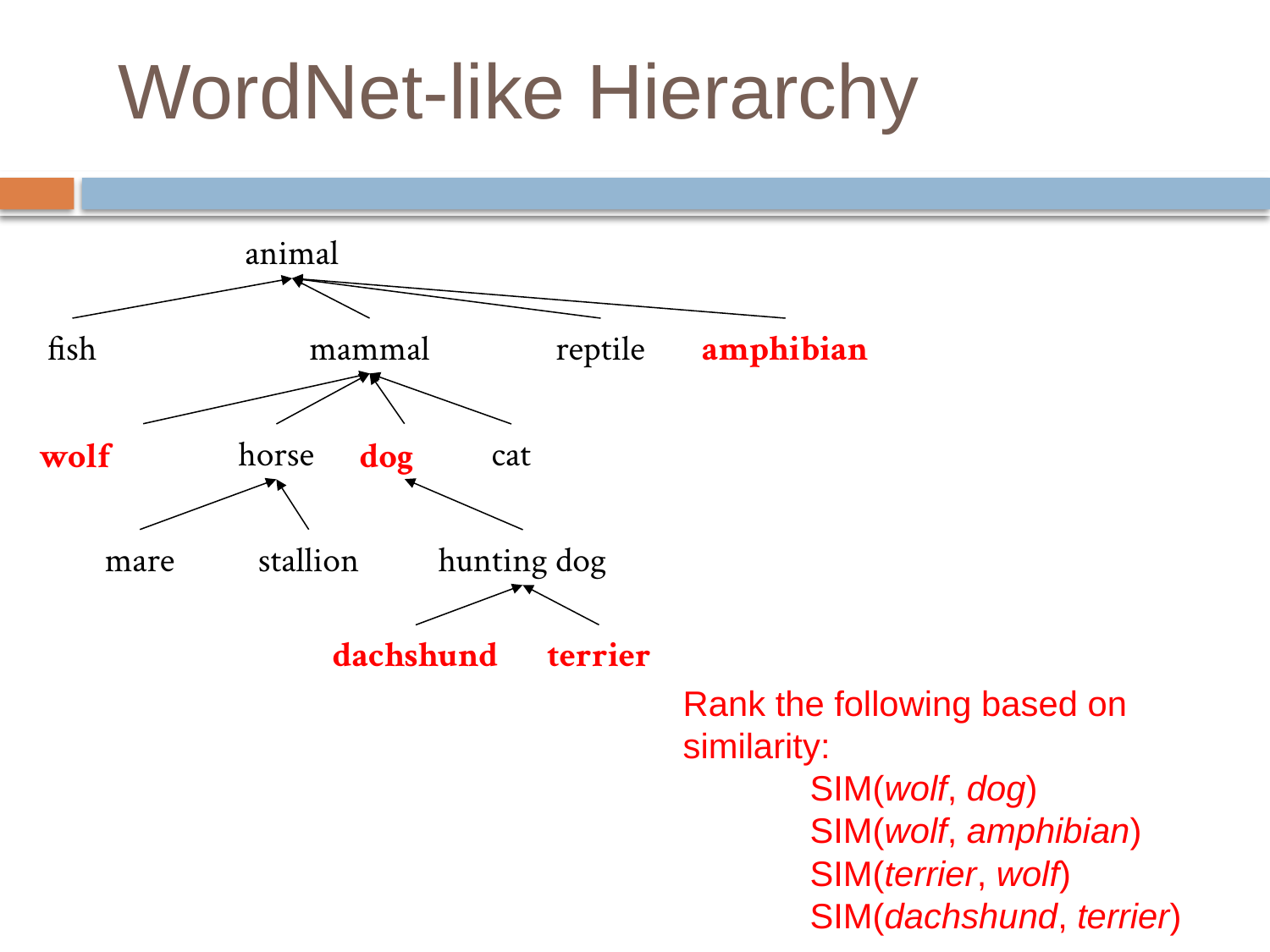

# WordNet-like Hierarchy
animal
fish
mammal
reptile
amphibian

horse
cat
mare
stallion
hunting dog
dachshund
terrier
wolf
dog
Rank the following based on similarity:
	SIM(wolf, dog)
	SIM(wolf, amphibian)
	SIM(terrier, wolf)
	SIM(dachshund, terrier)